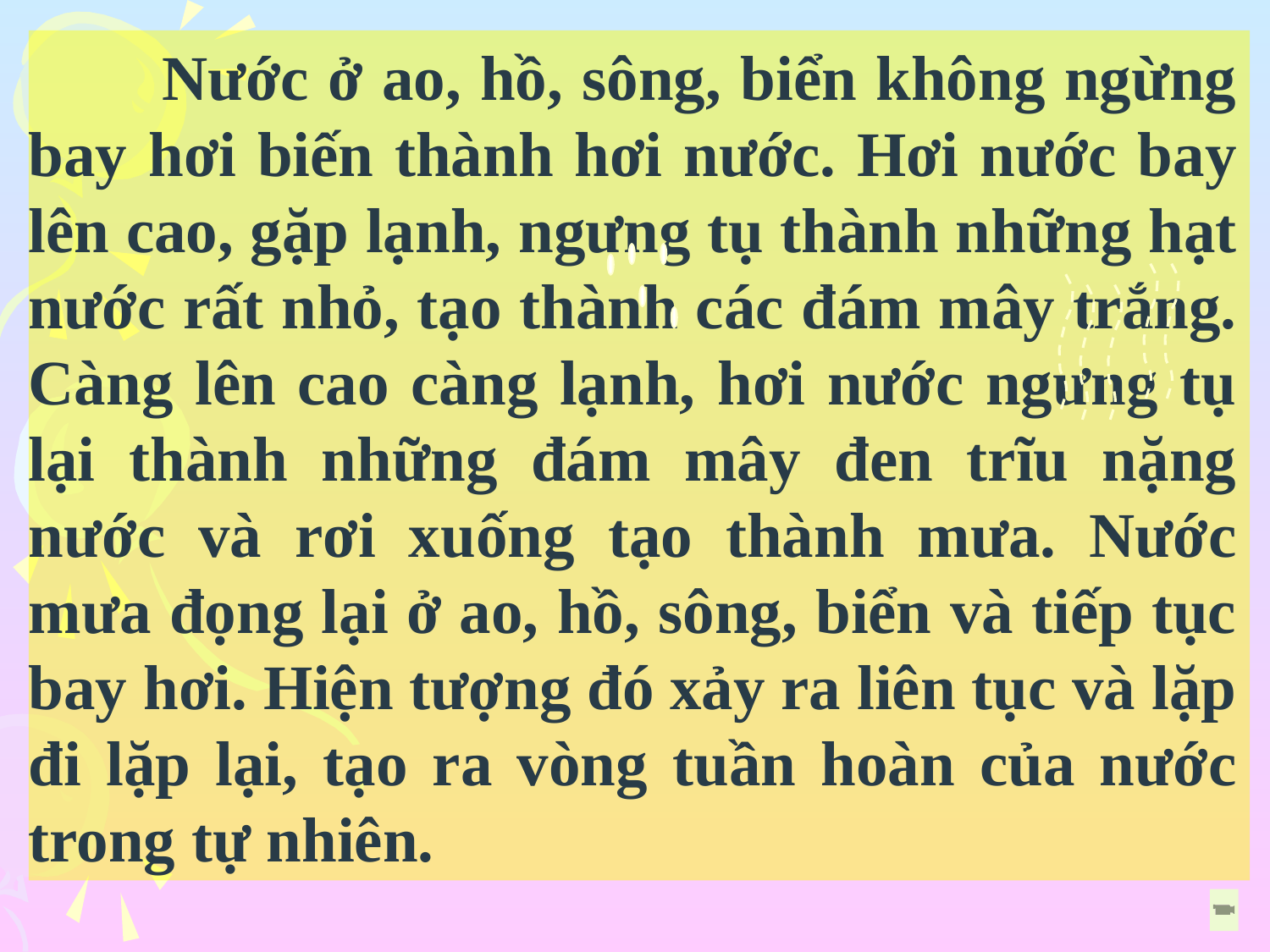

Nước ở ao, hồ, sông, biển không ngừng bay hơi biến thành hơi nước. Hơi nước bay lên cao, gặp lạnh, ngưng tụ thành những hạt nước rất nhỏ, tạo thành các đám mây trắng. Càng lên cao càng lạnh, hơi nước ngưng tụ lại thành những đám mây đen trĩu nặng nước và rơi xuống tạo thành mưa. Nước mưa đọng lại ở ao, hồ, sông, biển và tiếp tục bay hơi. Hiện tượng đó xảy ra liên tục và lặp đi lặp lại, tạo ra vòng tuần hoàn của nước trong tự nhiên.